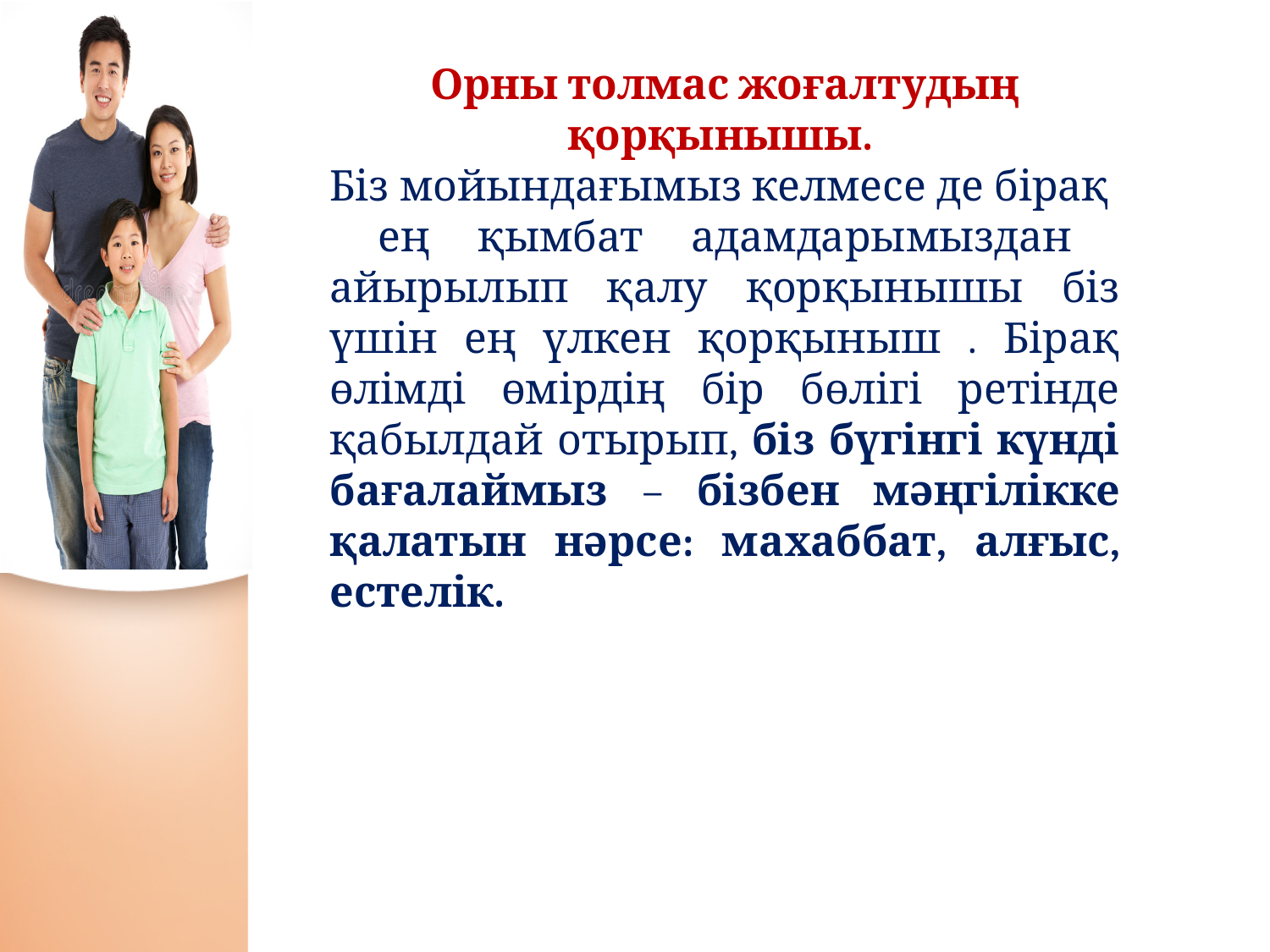

Орны толмас жоғалтудың қорқынышы.
Біз мойындағымыз келмесе де бірақ   ең қымбат адамдарымыздан  айырылып қалу қорқынышы біз үшін ең үлкен қорқыныш . Бірақ өлімді өмірдің бір бөлігі ретінде қабылдай отырып, біз бүгінгі күнді бағалаймыз – бізбен мәңгілікке қалатын нәрсе: махаббат, алғыс, естелік.